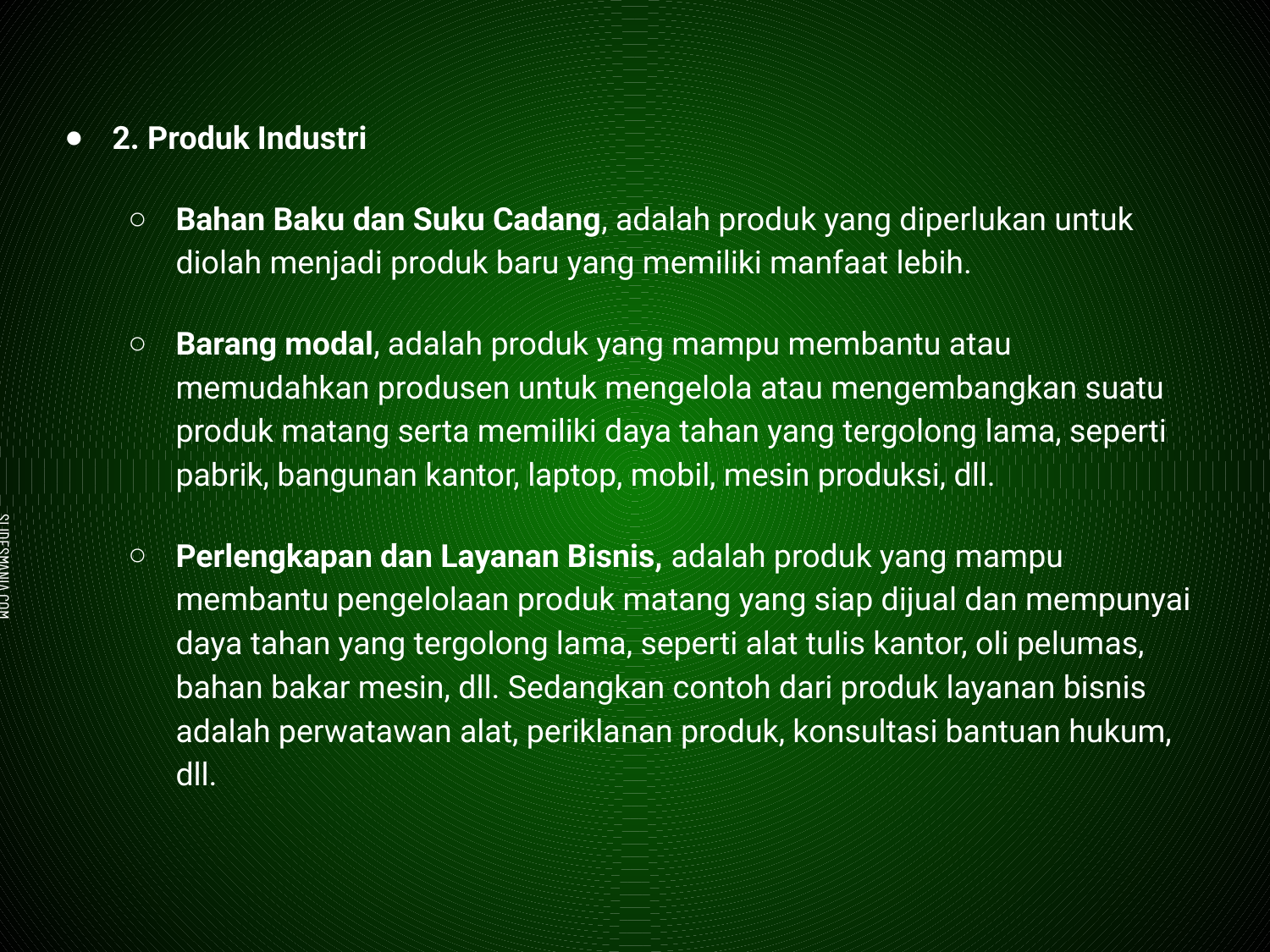

2. Produk Industri
Bahan Baku dan Suku Cadang, adalah produk yang diperlukan untuk diolah menjadi produk baru yang memiliki manfaat lebih.
Barang modal, adalah produk yang mampu membantu atau memudahkan produsen untuk mengelola atau mengembangkan suatu produk matang serta memiliki daya tahan yang tergolong lama, seperti pabrik, bangunan kantor, laptop, mobil, mesin produksi, dll.
Perlengkapan dan Layanan Bisnis, adalah produk yang mampu membantu pengelolaan produk matang yang siap dijual dan mempunyai daya tahan yang tergolong lama, seperti alat tulis kantor, oli pelumas, bahan bakar mesin, dll. Sedangkan contoh dari produk layanan bisnis adalah perwatawan alat, periklanan produk, konsultasi bantuan hukum, dll.